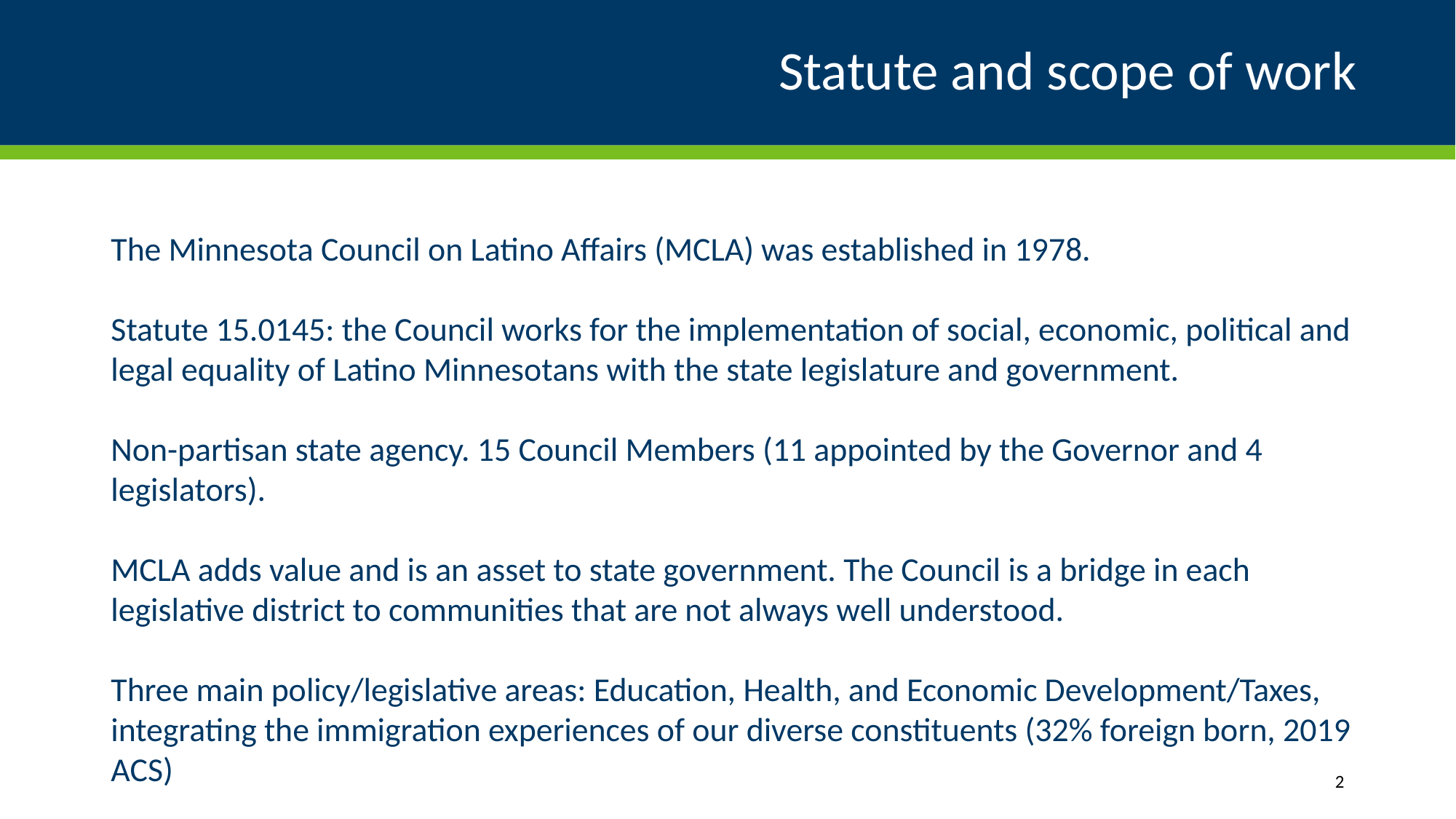

# Statute and scope of work
The Minnesota Council on Latino Affairs (MCLA) was established in 1978.

Statute 15.0145: the Council works for the implementation of social, economic, political and legal equality of Latino Minnesotans with the state legislature and government.

Non-partisan state agency. 15 Council Members (11 appointed by the Governor and 4 legislators).

MCLA adds value and is an asset to state government. The Council is a bridge in each legislative district to communities that are not always well understood.

Three main policy/legislative areas: Education, Health, and Economic Development/Taxes, integrating the immigration experiences of our diverse constituents (32% foreign born, 2019 ACS)
2